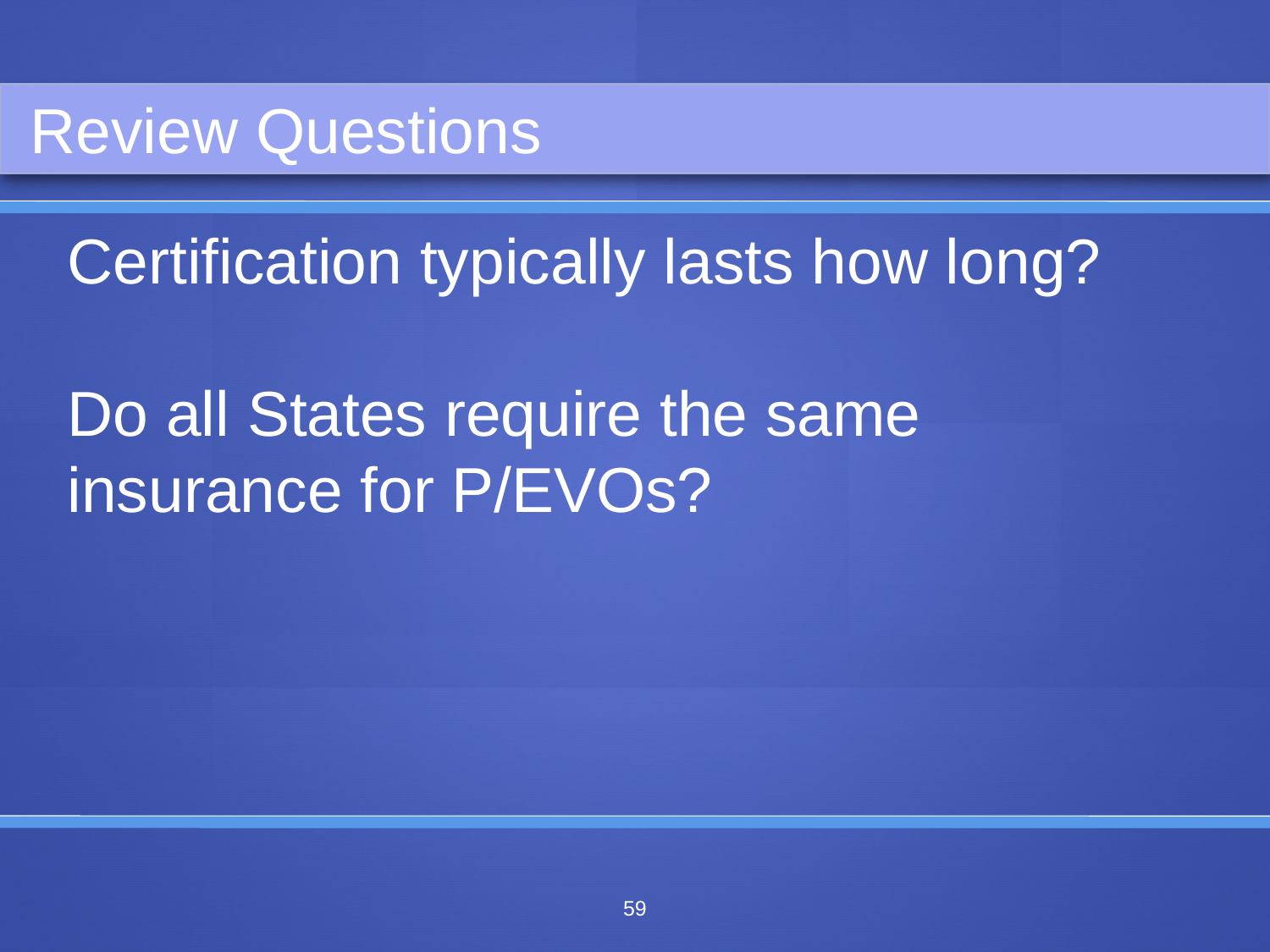

Review Questions
Certification typically lasts how long?

Do all States require the same insurance for P/EVOs?

59